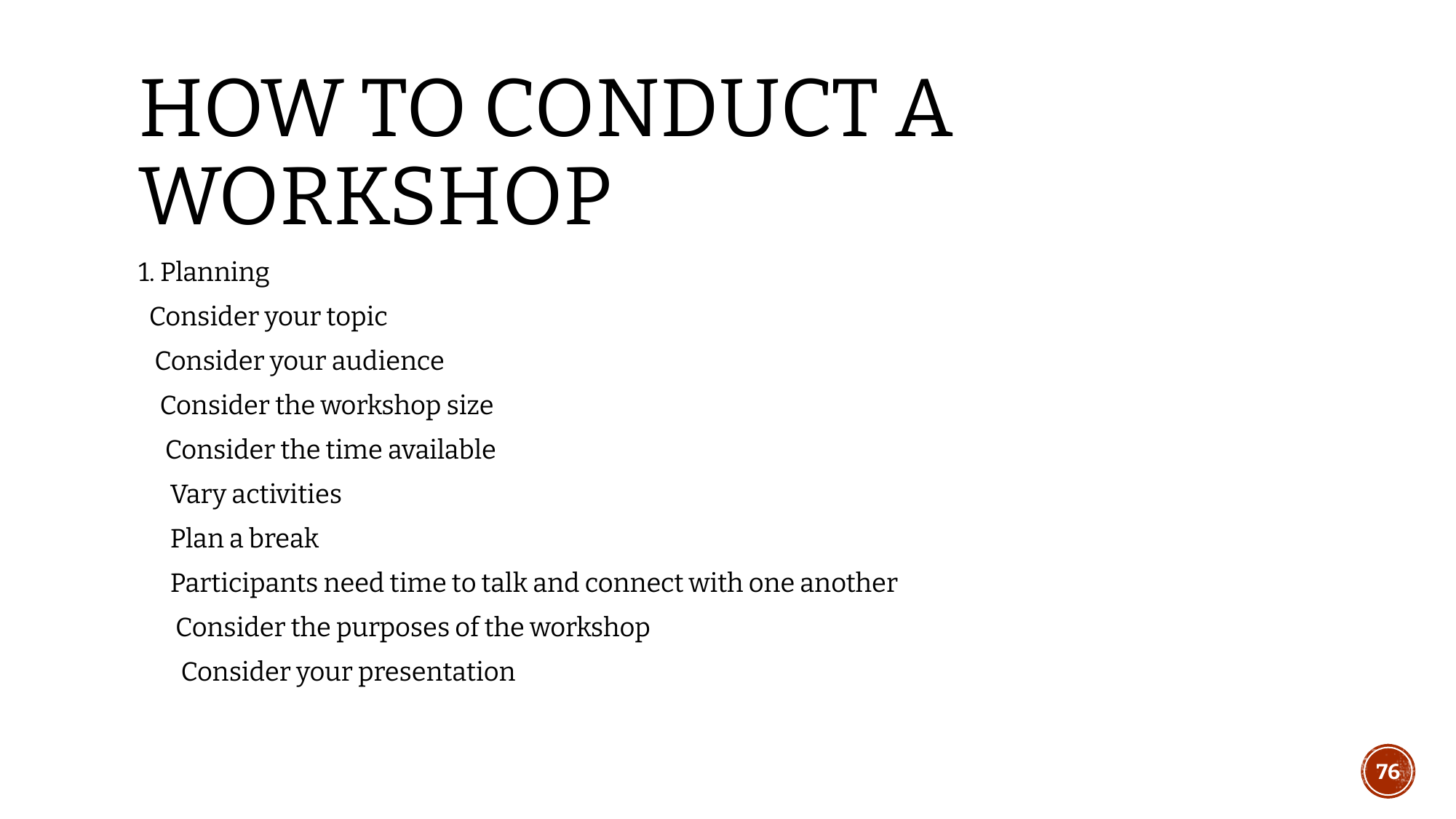

# HOW TO CONDUCT a WorkSHOP
1. Planning
  Consider your topic
   Consider your audience
    Consider the workshop size
     Consider the time available
      Vary activities
      Plan a break
      Participants need time to talk and connect with one another
       Consider the purposes of the workshop
        Consider your presentation

76